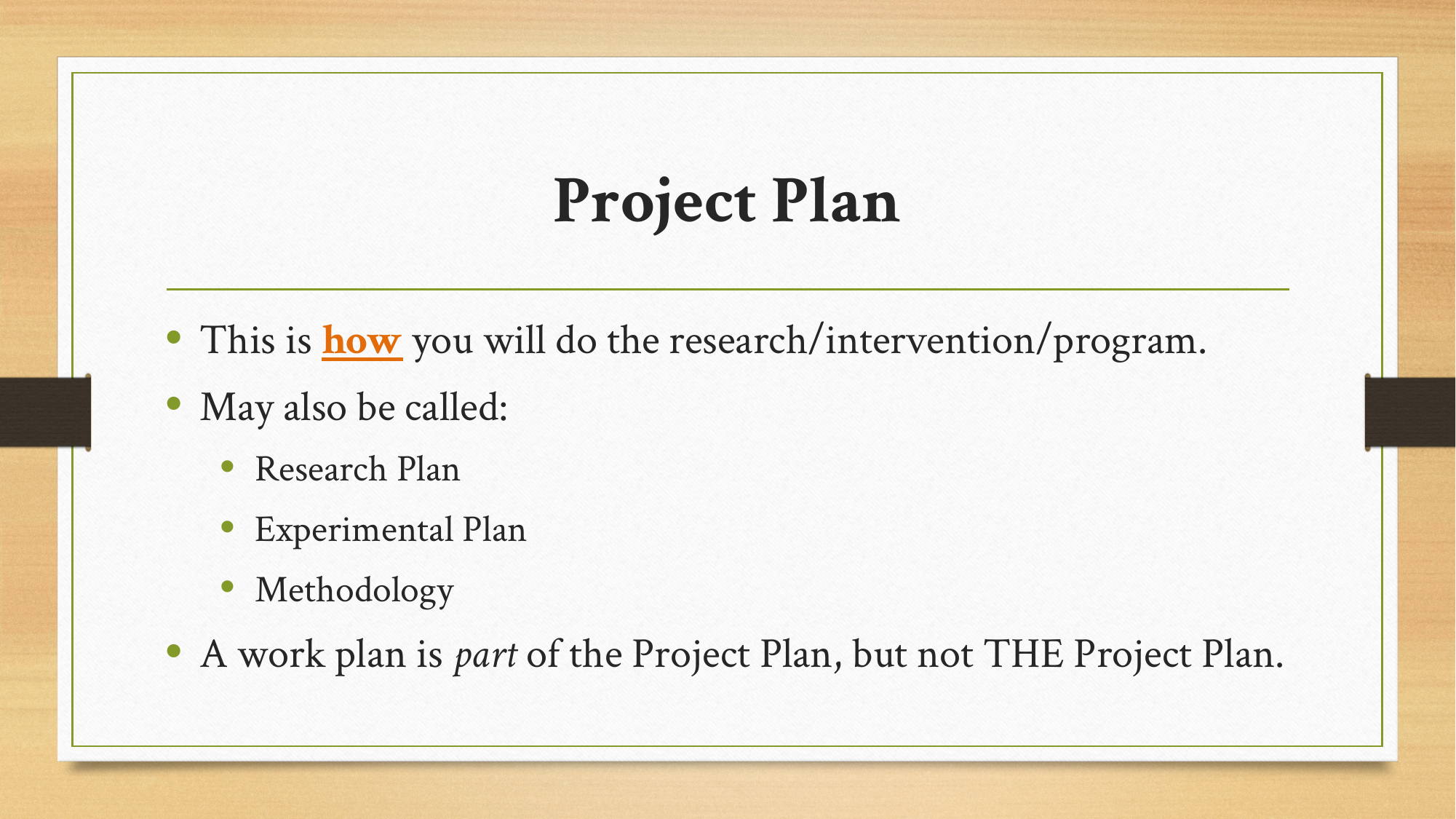

# Project Plan
This is how you will do the research/intervention/program.
May also be called:
Research Plan
Experimental Plan
Methodology
A work plan is part of the Project Plan, but not THE Project Plan.